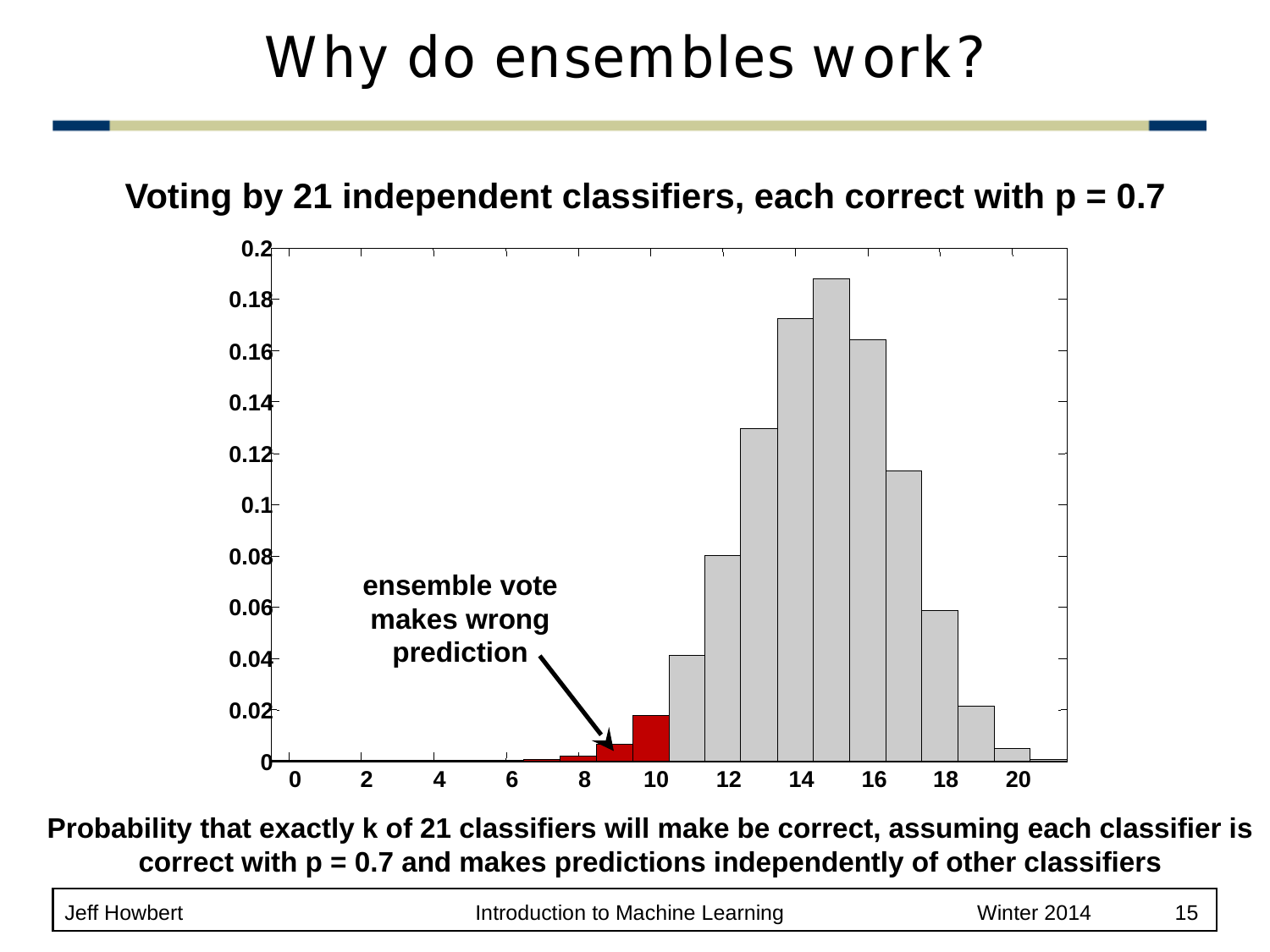

Why do ensembles work?
# Voting by 21 independent classifiers, each correct with p = 0.7

0.2

0.18

0.16

0.14

0.12

0.1

0.08

0.06

0.04

0.02

0

0
2
4
6
8
10
12
14
16
18
20
ensemble vote makes wrong prediction
Probability that exactly k of 21 classifiers will make be correct, assuming each classifier is correct with p = 0.7 and makes predictions independently of other classifiers